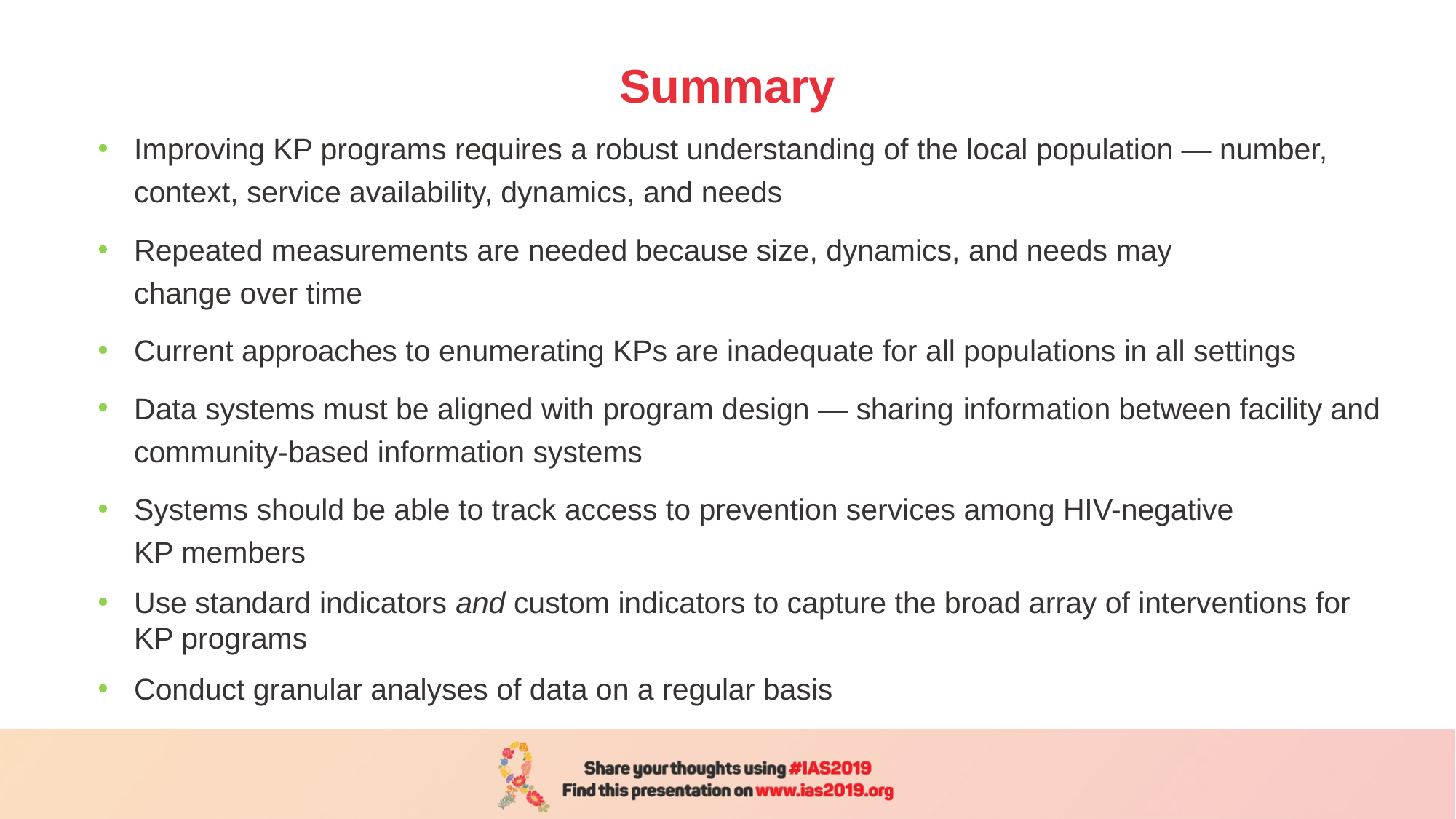

# Summary
Improving KP programs requires a robust understanding of the local population — number, context, service availability, dynamics, and needs
Repeated measurements are needed because size, dynamics, and needs may
change over time
Current approaches to enumerating KPs are inadequate for all populations in all settings
Data systems must be aligned with program design — sharing information between facility and community-based information systems
Systems should be able to track access to prevention services among HIV-negative
KP members
Use standard indicators and custom indicators to capture the broad array of interventions for KP programs
Conduct granular analyses of data on a regular basis